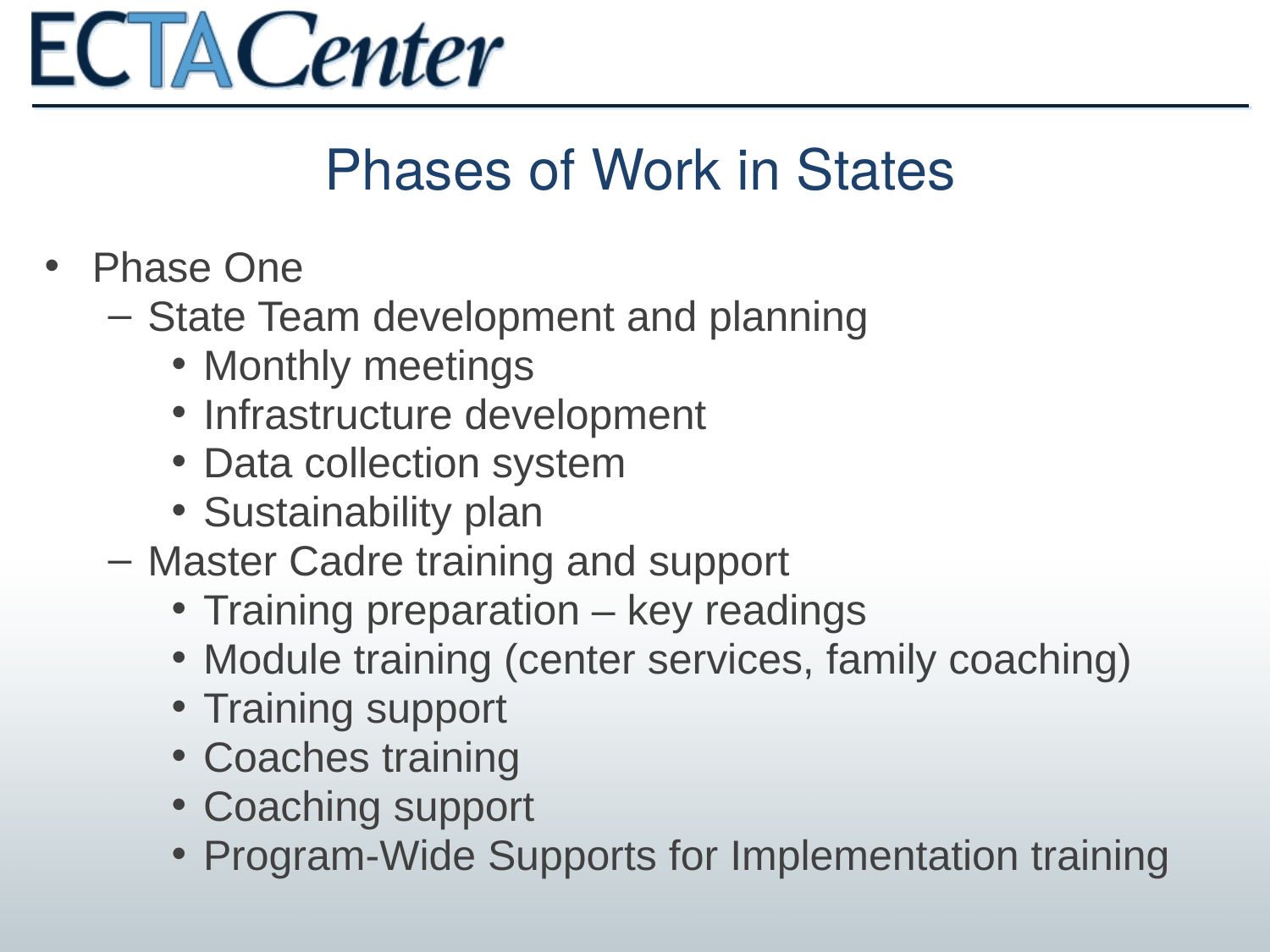

# Phases of Work in States
Phase One
State Team development and planning
Monthly meetings
Infrastructure development
Data collection system
Sustainability plan
Master Cadre training and support
Training preparation – key readings
Module training (center services, family coaching)
Training support
Coaches training
Coaching support
Program-Wide Supports for Implementation training